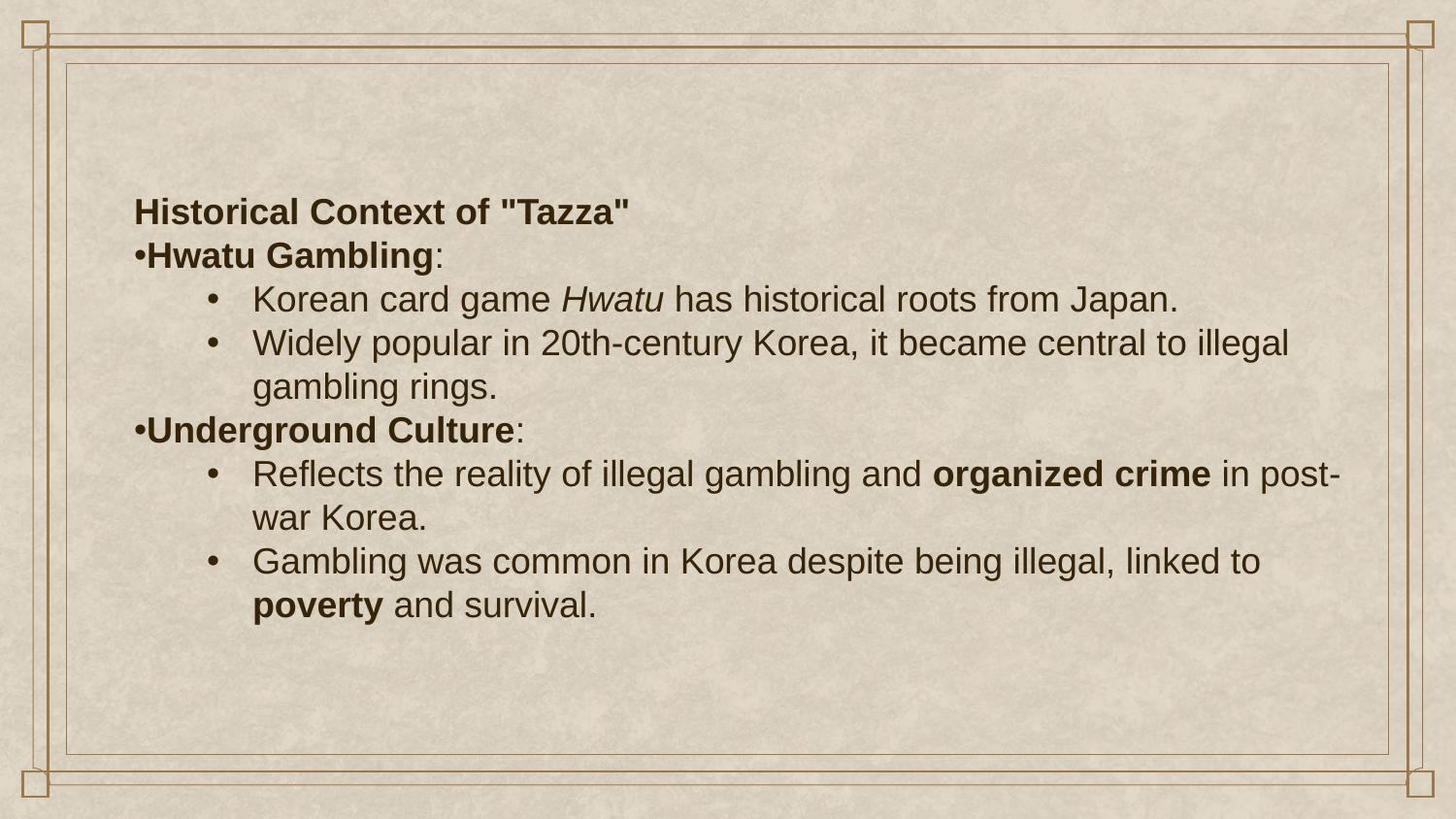

Historical Context of "Tazza"
Hwatu Gambling:
Korean card game Hwatu has historical roots from Japan.
Widely popular in 20th-century Korea, it became central to illegal gambling rings.
Underground Culture:
Reflects the reality of illegal gambling and organized crime in post-war Korea.
Gambling was common in Korea despite being illegal, linked to poverty and survival.